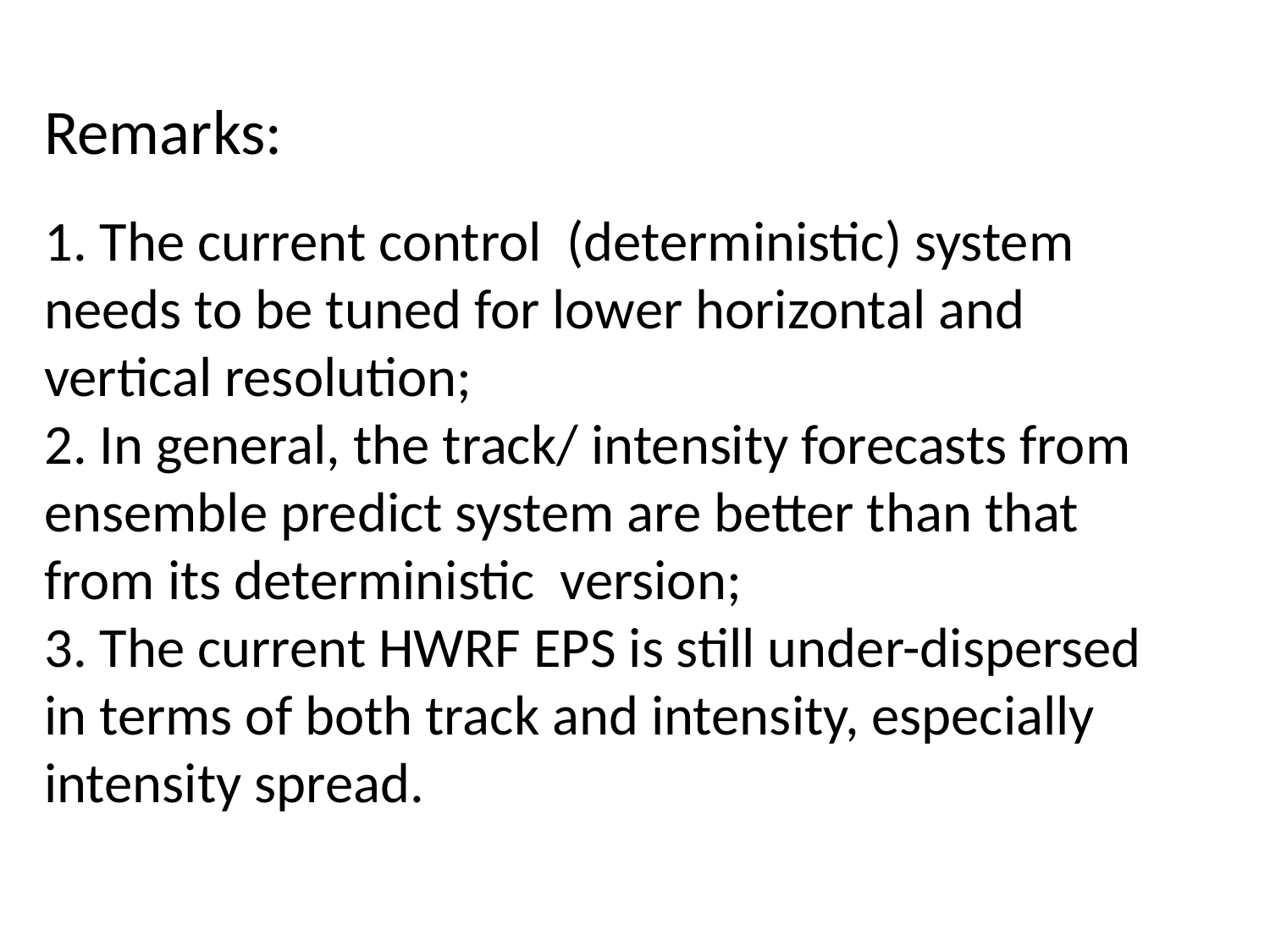

Remarks:

1. The current control  (deterministic) system needs to be tuned for lower horizontal and vertical resolution;
2. In general, the track/ intensity forecasts from ensemble predict system are better than that from its deterministic  version;
3. The current HWRF EPS is still under-dispersed in terms of both track and intensity, especially intensity spread.